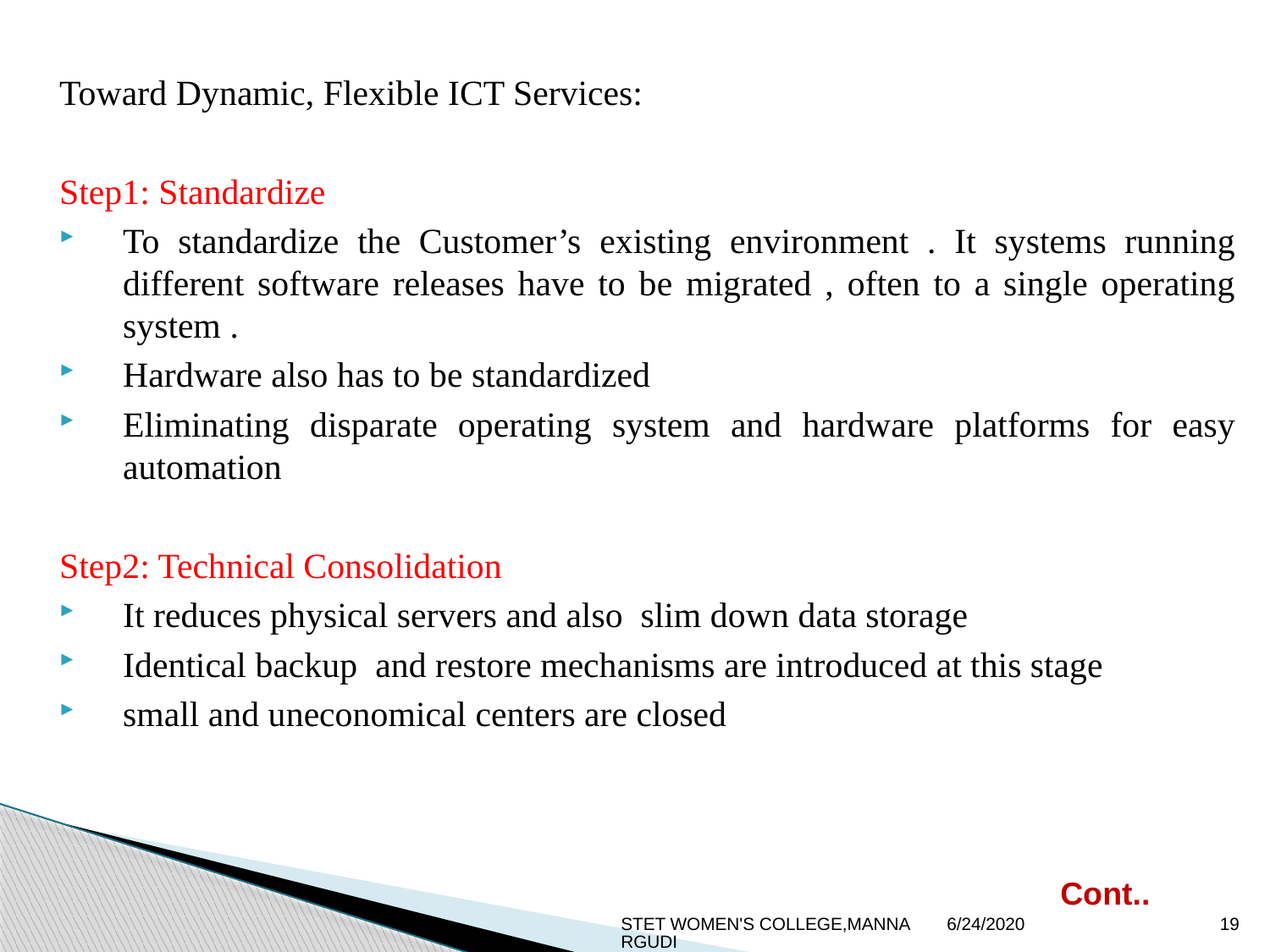

Toward Dynamic, Flexible ICT Services:

Step1: Standardize
To standardize the Customer’s existing environment . It systems running different software releases have to be migrated , often to a single operating system .
Hardware also has to be standardized
Eliminating disparate operating system and hardware platforms for easy automation

Step2: Technical Consolidation
It reduces physical servers and also  slim down data storage
Identical backup  and restore mechanisms are introduced at this stage
small and uneconomical centers are closed

Cont..
STET WOMEN'S COLLEGE,MANNARGUDI
6/24/2020
19